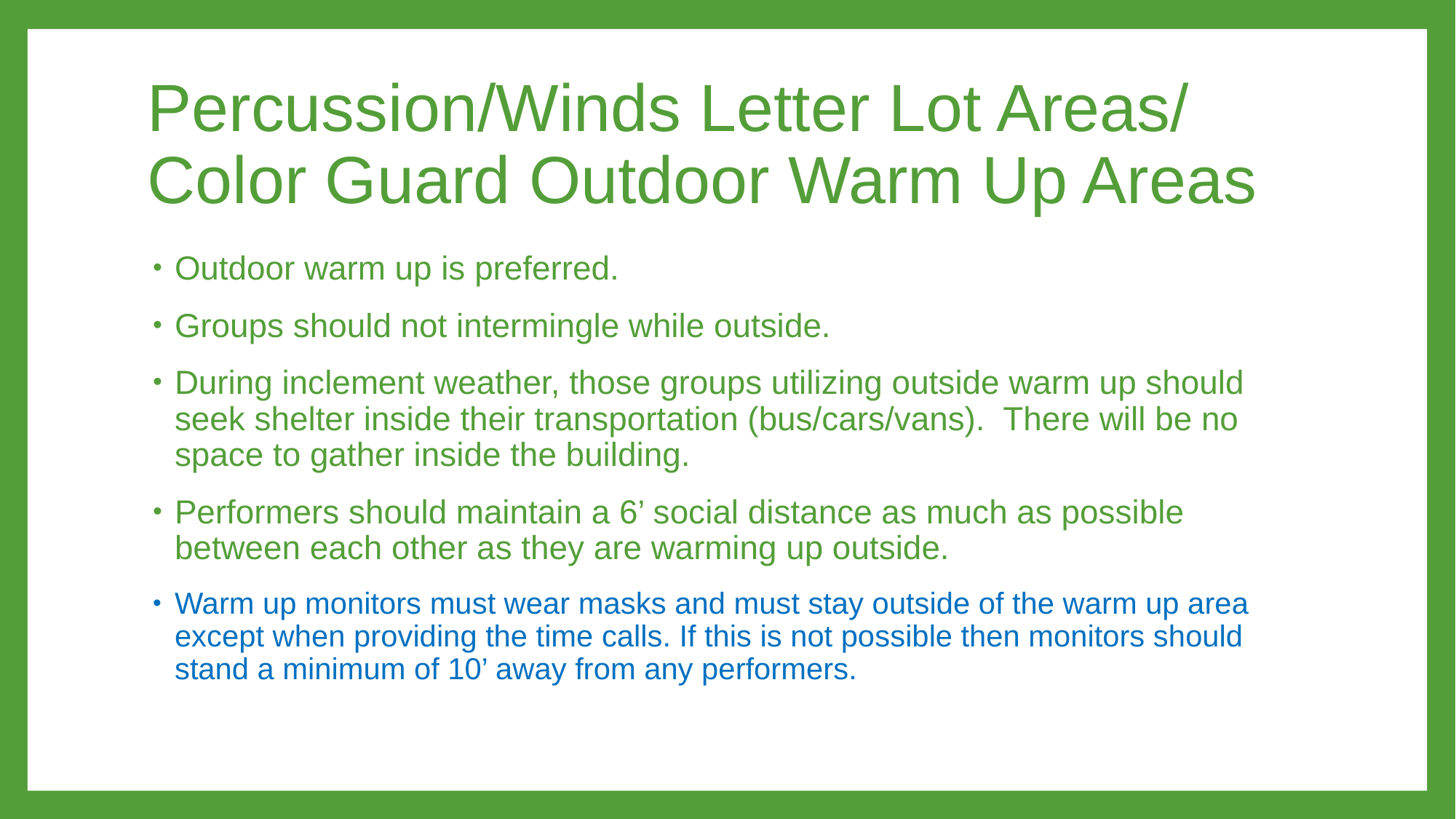

# Percussion/Winds Letter Lot Areas/ Color Guard Outdoor Warm Up Areas
Outdoor warm up is preferred.
Groups should not intermingle while outside.
During inclement weather, those groups utilizing outside warm up should seek shelter inside their transportation (bus/cars/vans).  There will be no space to gather inside the building.
Performers should maintain a 6’ social distance as much as possible between each other as they are warming up outside.
Warm up monitors must wear masks and must stay outside of the warm up area except when providing the time calls. If this is not possible then monitors should stand a minimum of 10’ away from any performers.